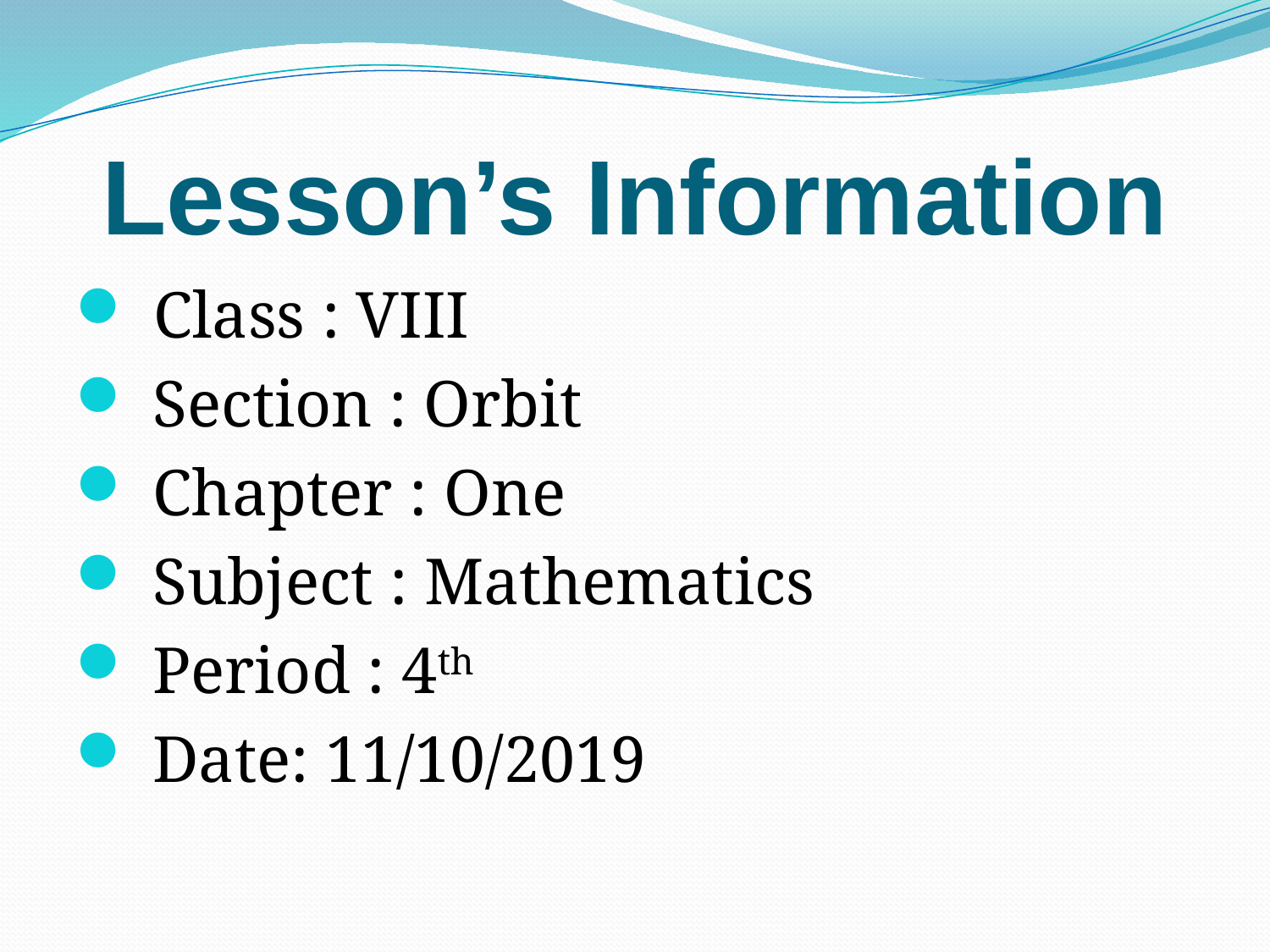

# Lesson’s Information
 Class : VIII
 Section : Orbit
 Chapter : One
 Subject : Mathematics
 Period : 4th
 Date: 11/10/2019